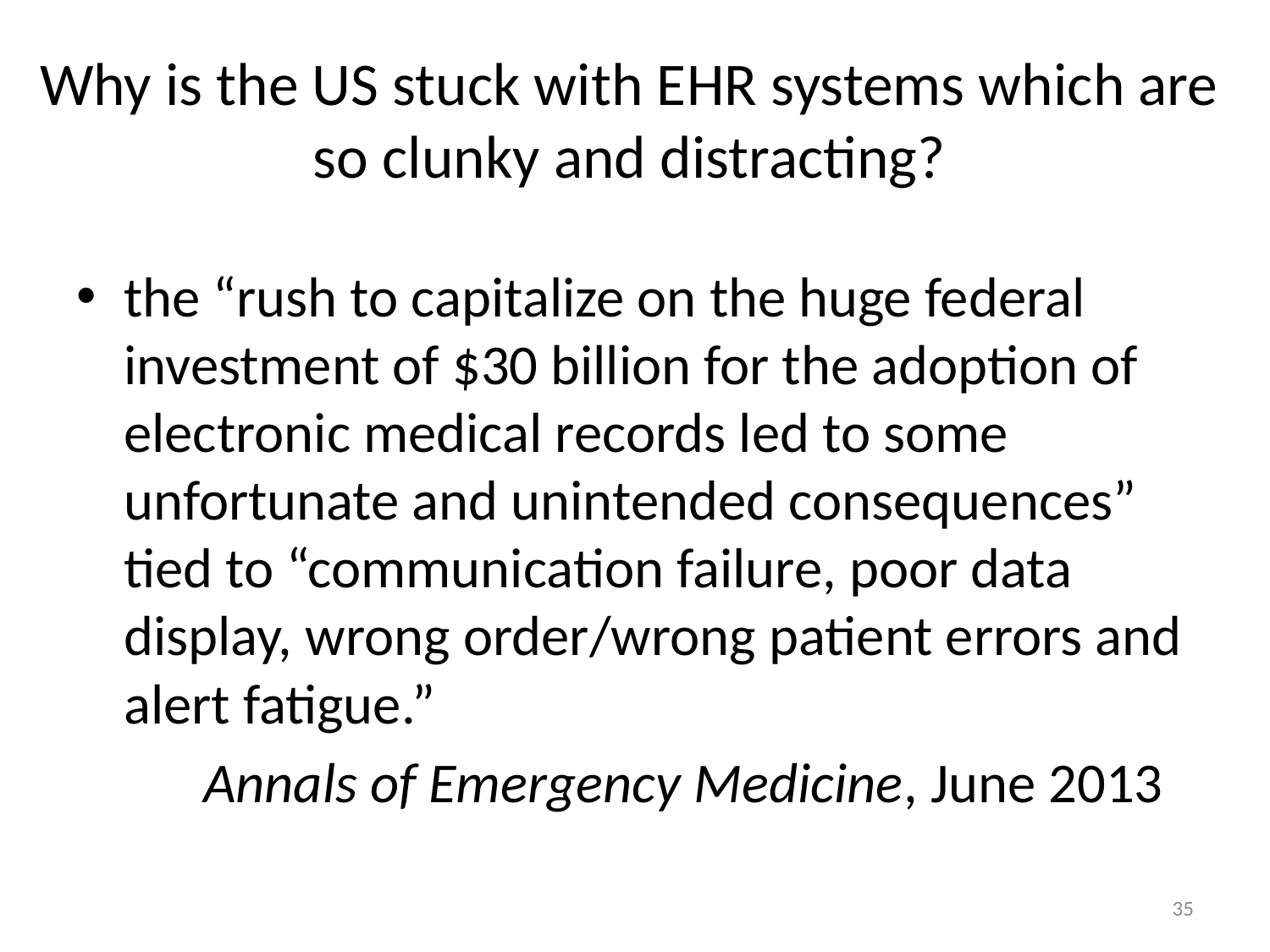

# Why is the US stuck with EHR systems which are so clunky and distracting?
the “rush to capitalize on the huge federal investment of $30 billion for the adoption of electronic medical records led to some unfortunate and unintended consequences” tied to “communication failure, poor data display, wrong order/wrong patient errors and alert fatigue.”
	Annals of Emergency Medicine, June 2013
35